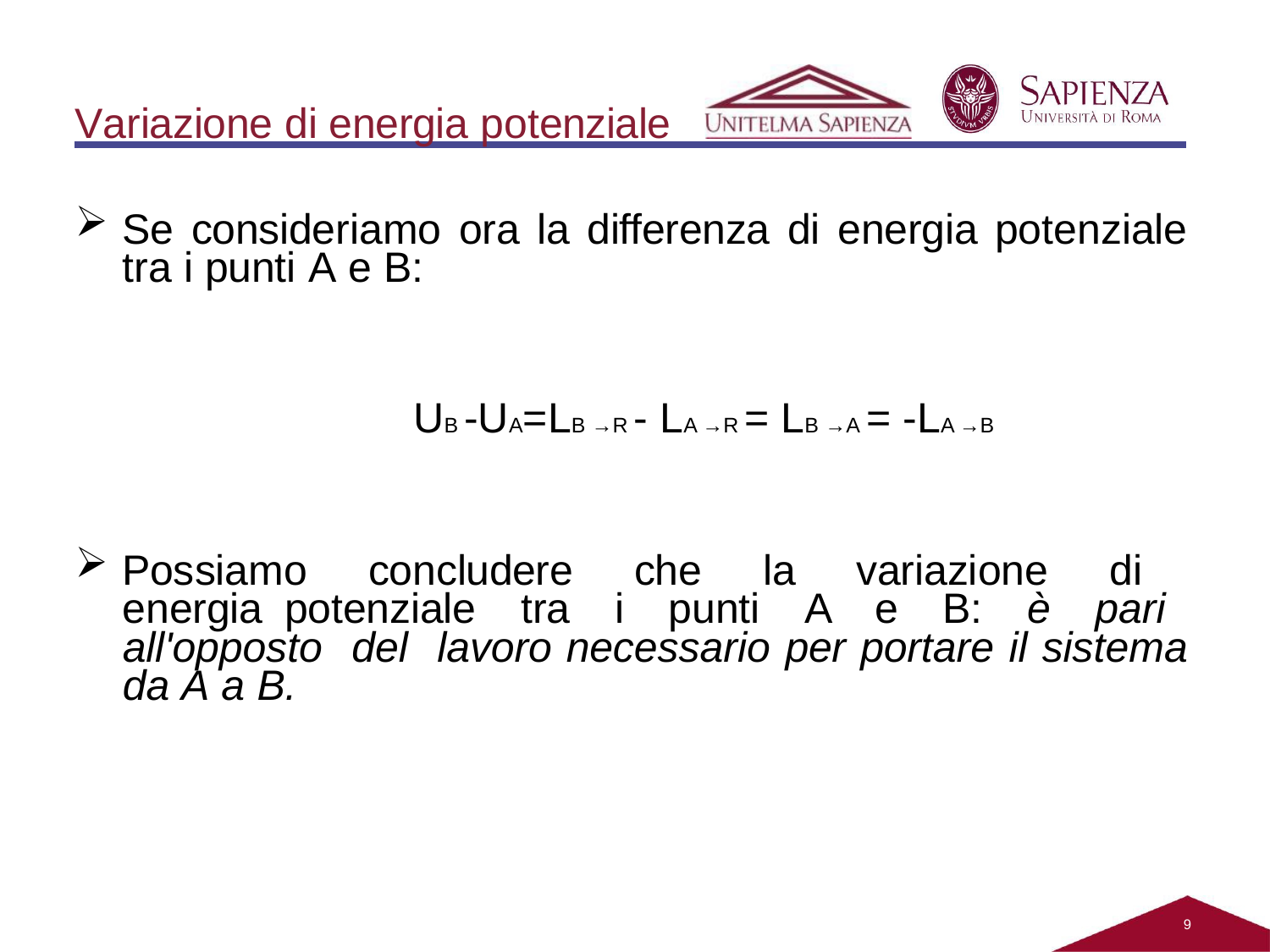

Variazione di energia potenziale

Se consideriamo ora la differenza di energia potenziale tra i punti A e B:

UB -UA=LB →R - LA →R = LB →A = -LA →B

Possiamo    concludere    che    la    variazione    di    energia potenziale  tra  i  punti  A  e  B:  è  pari  all'opposto  del  lavoro necessario per portare il sistema da A a B.
9